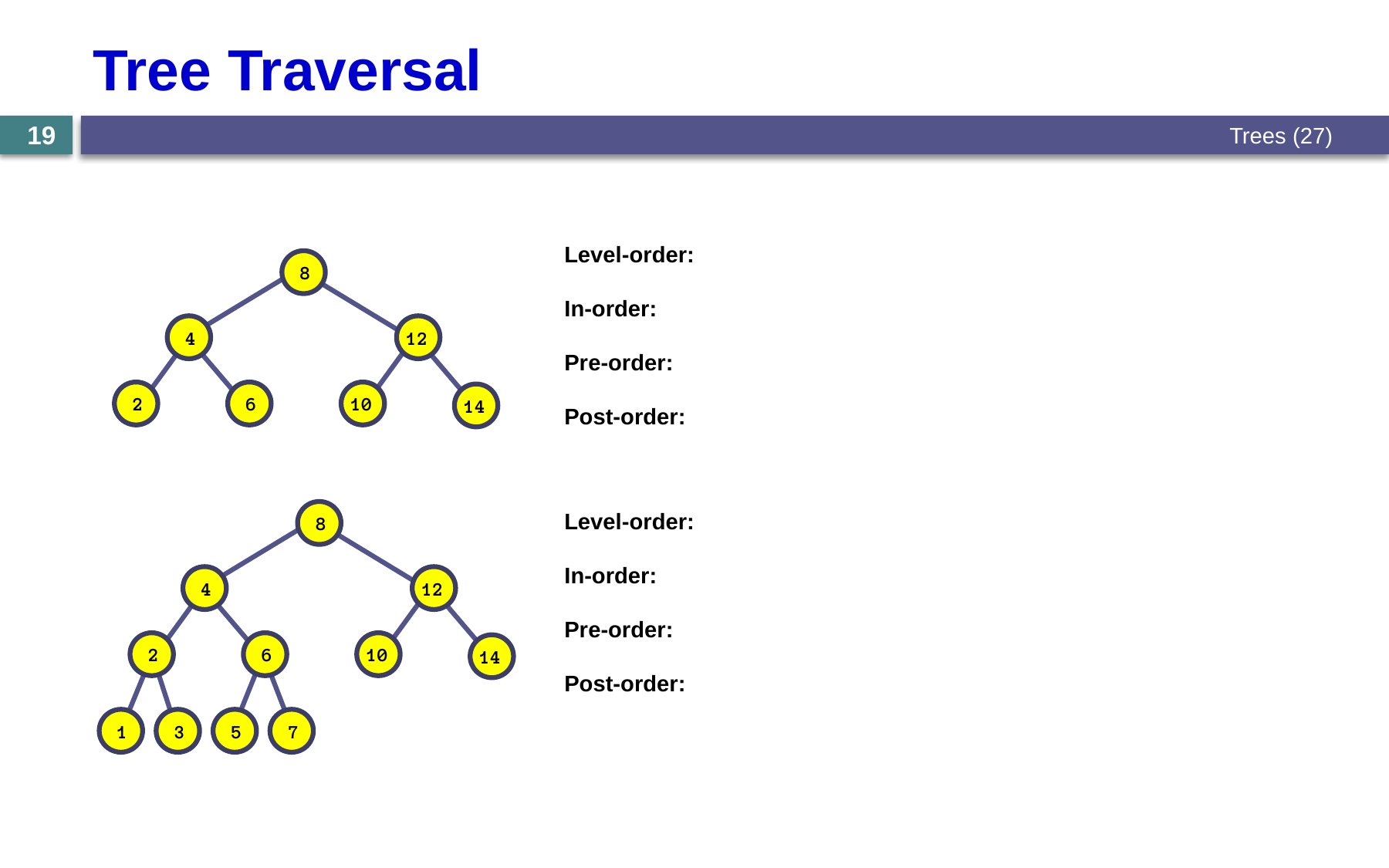

# Tree Traversal
Trees (27)
19
Level-order:

In-order:

Pre-order:

Post-order:

8

4

12

2

6

10

14

8

4

12

2

6

10

14

1

3

5

7
Level-order:

In-order:

Pre-order:

Post-order: